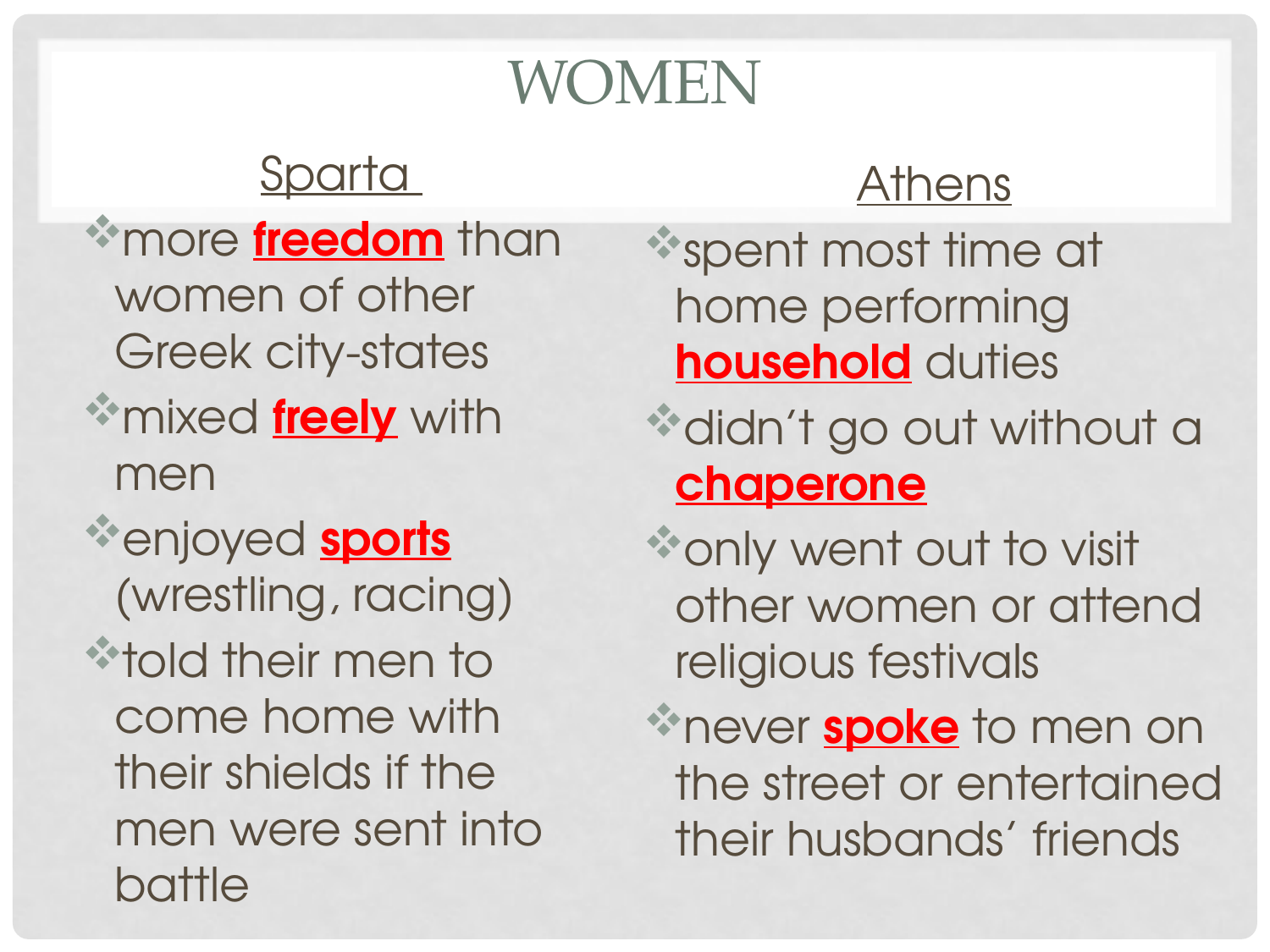

# Women
Sparta
more freedom than women of other Greek city-states
mixed freely with men
enjoyed sports (wrestling, racing)
told their men to come home with their shields if the men were sent into battle
Athens
spent most time at home performing household duties
didn’t go out without a chaperone
only went out to visit other women or attend religious festivals
never spoke to men on the street or entertained their husbands’ friends